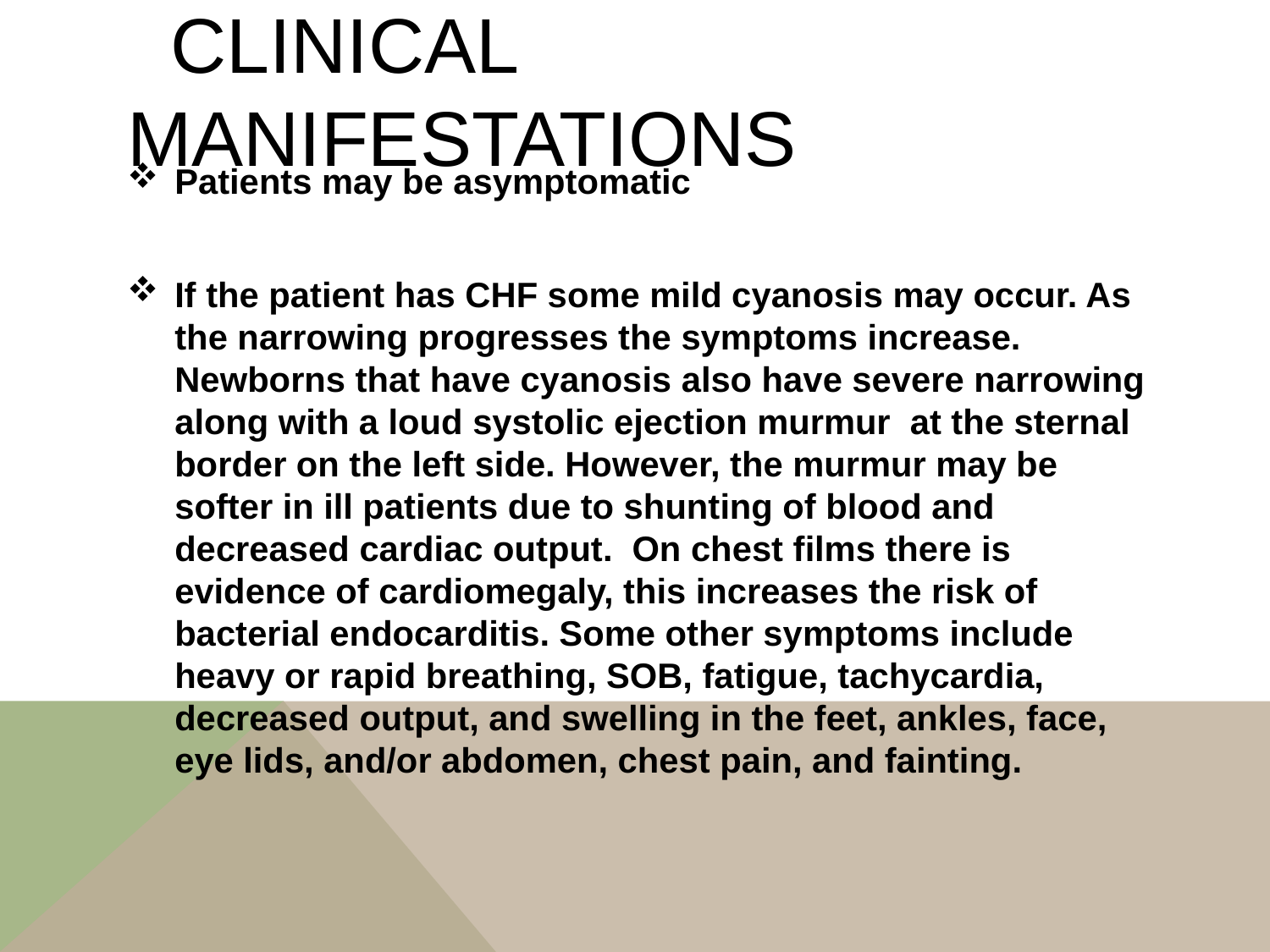

# Clinical manifestations
Patients may be asymptomatic

If the patient has CHF some mild cyanosis may occur. As the narrowing progresses the symptoms increase. Newborns that have cyanosis also have severe narrowing along with a loud systolic ejection murmur  at the sternal border on the left side. However, the murmur may be softer in ill patients due to shunting of blood and decreased cardiac output.  On chest films there is evidence of cardiomegaly, this increases the risk of bacterial endocarditis. Some other symptoms include heavy or rapid breathing, SOB, fatigue, tachycardia, decreased output, and swelling in the feet, ankles, face, eye lids, and/or abdomen, chest pain, and fainting.